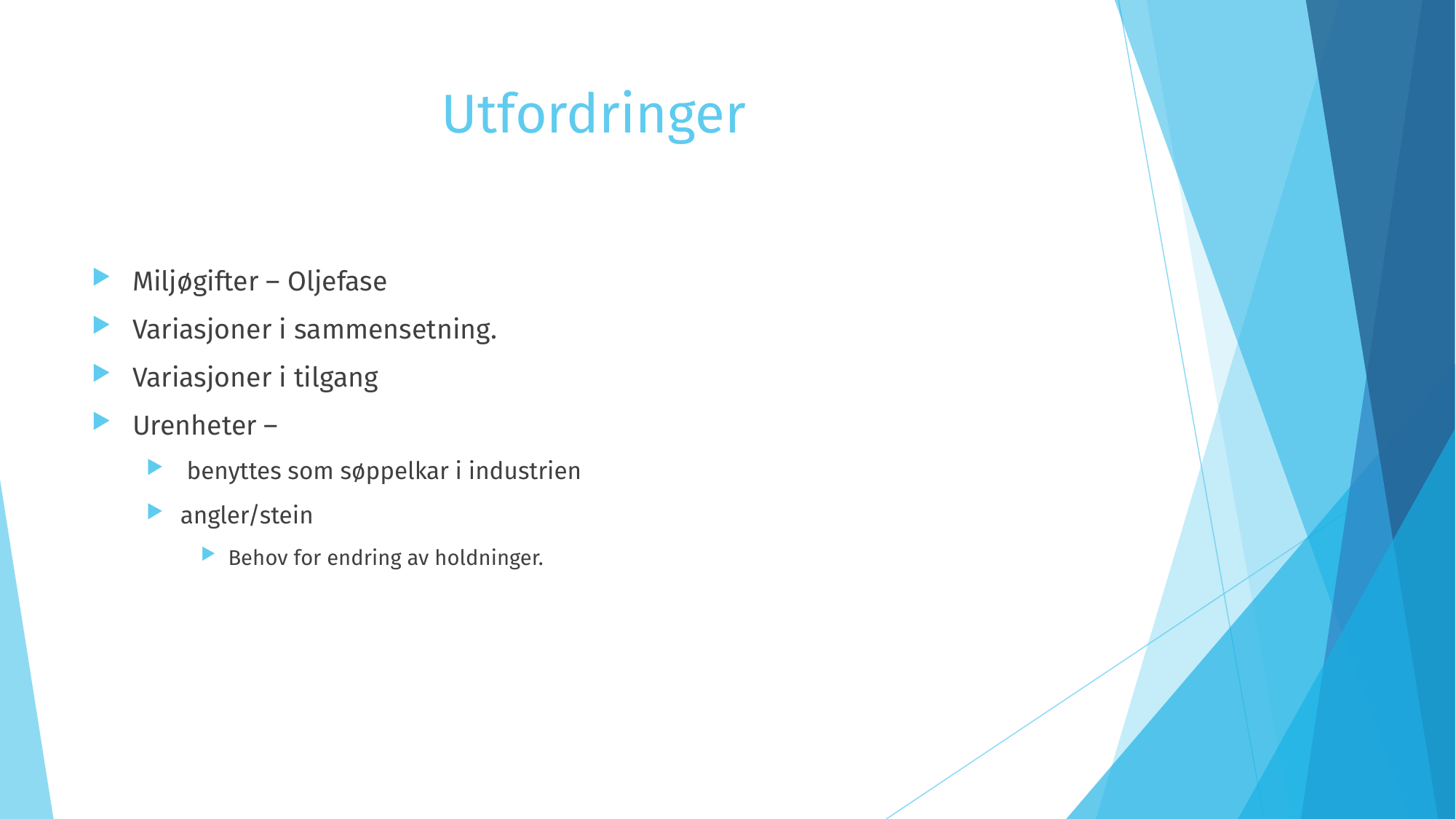

# Utfordringer
Miljøgifter – Oljefase
Variasjoner i sammensetning.
Variasjoner i tilgang
Urenheter –
 benyttes som søppelkar i industrien
angler/stein
Behov for endring av holdninger.